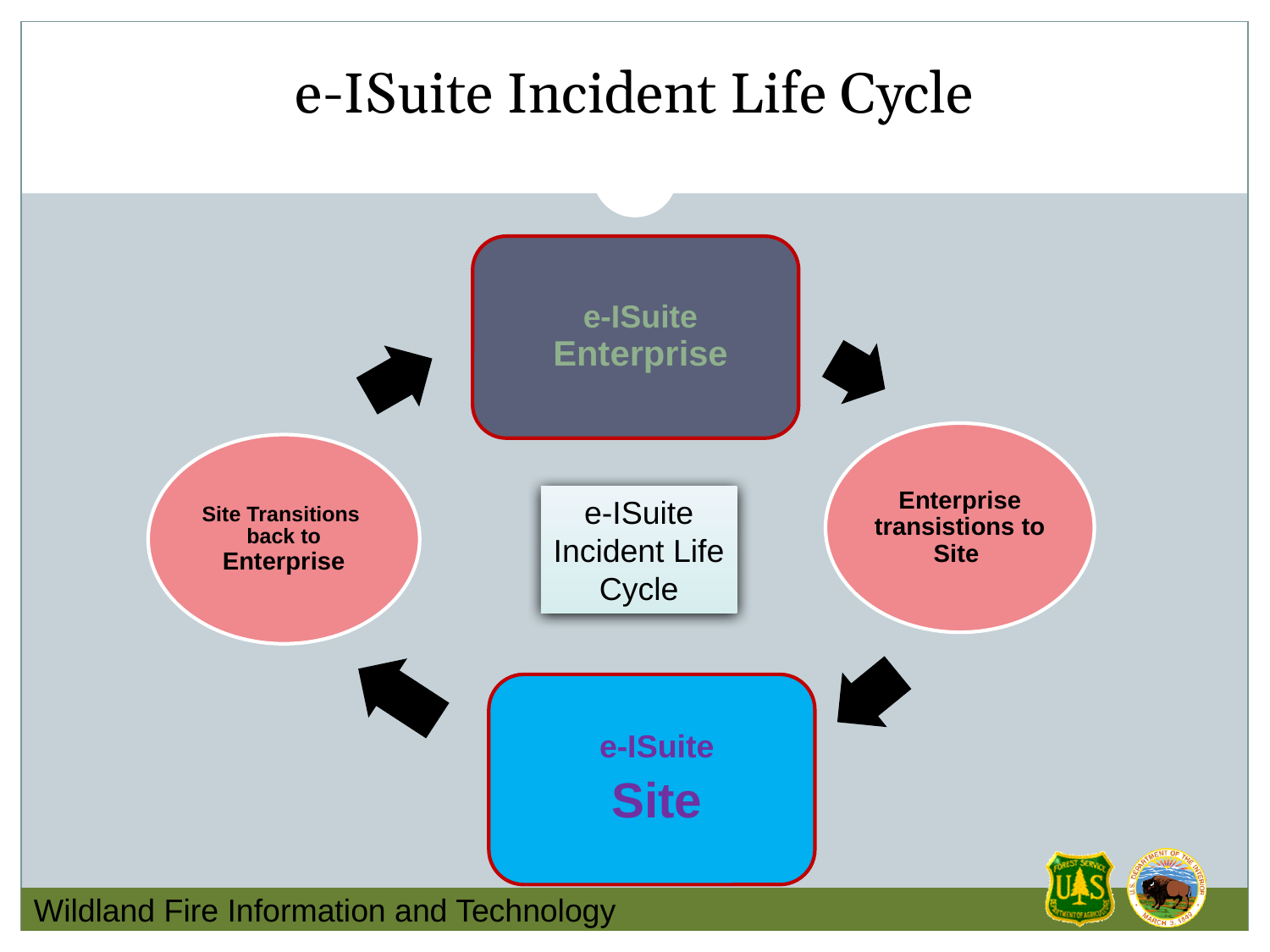

# e-ISuite Incident Life Cycle
e-ISuite Enterprise

Enterprise transistions to Site

e-ISuite
Site

Site Transitions  back to Enterprise

e-ISuite
Incident Life
Cycle